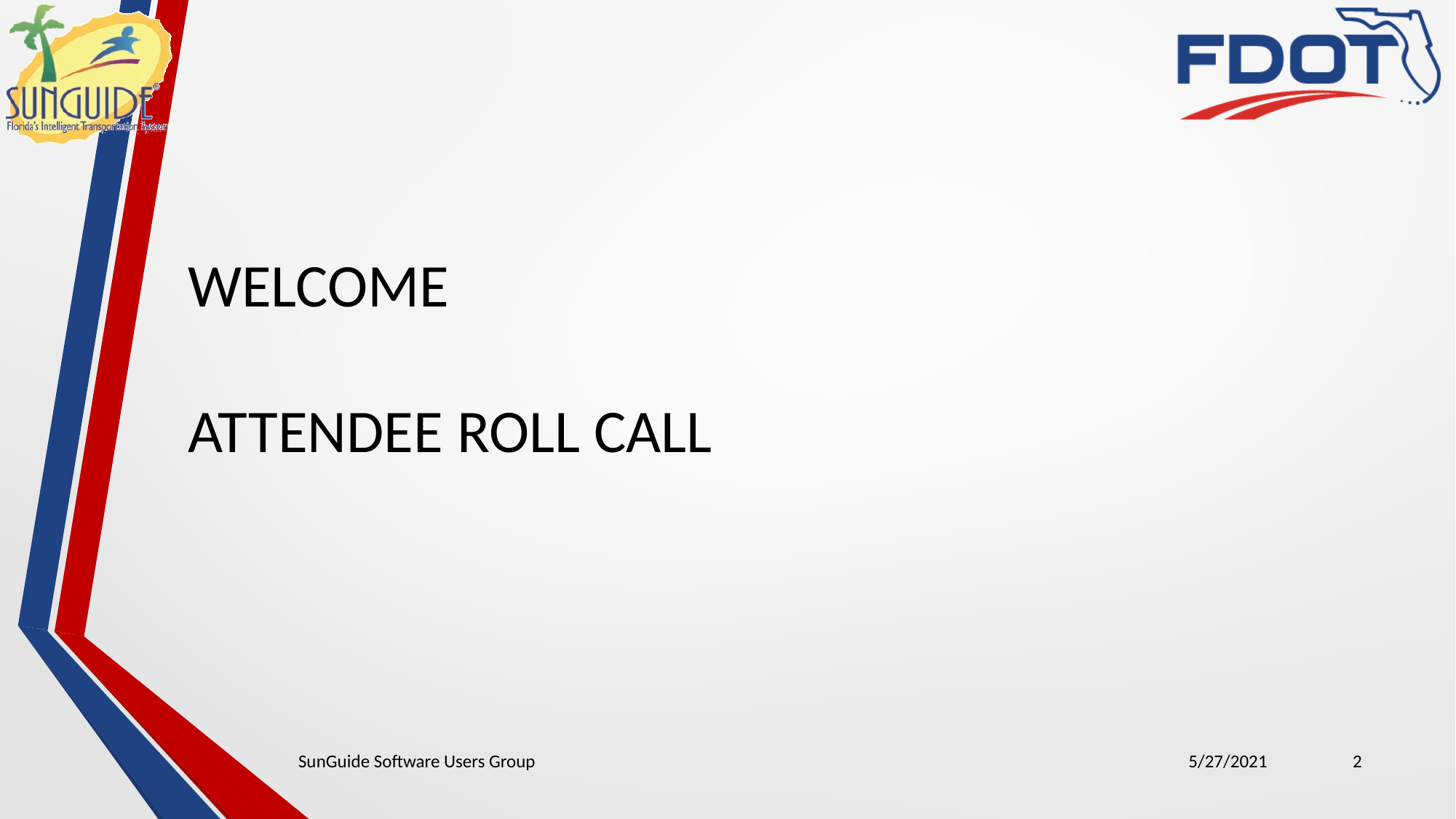

WELCOME

ATTENDEE ROLL CALL

SunGuide Software Users Group
5/27/2021
2